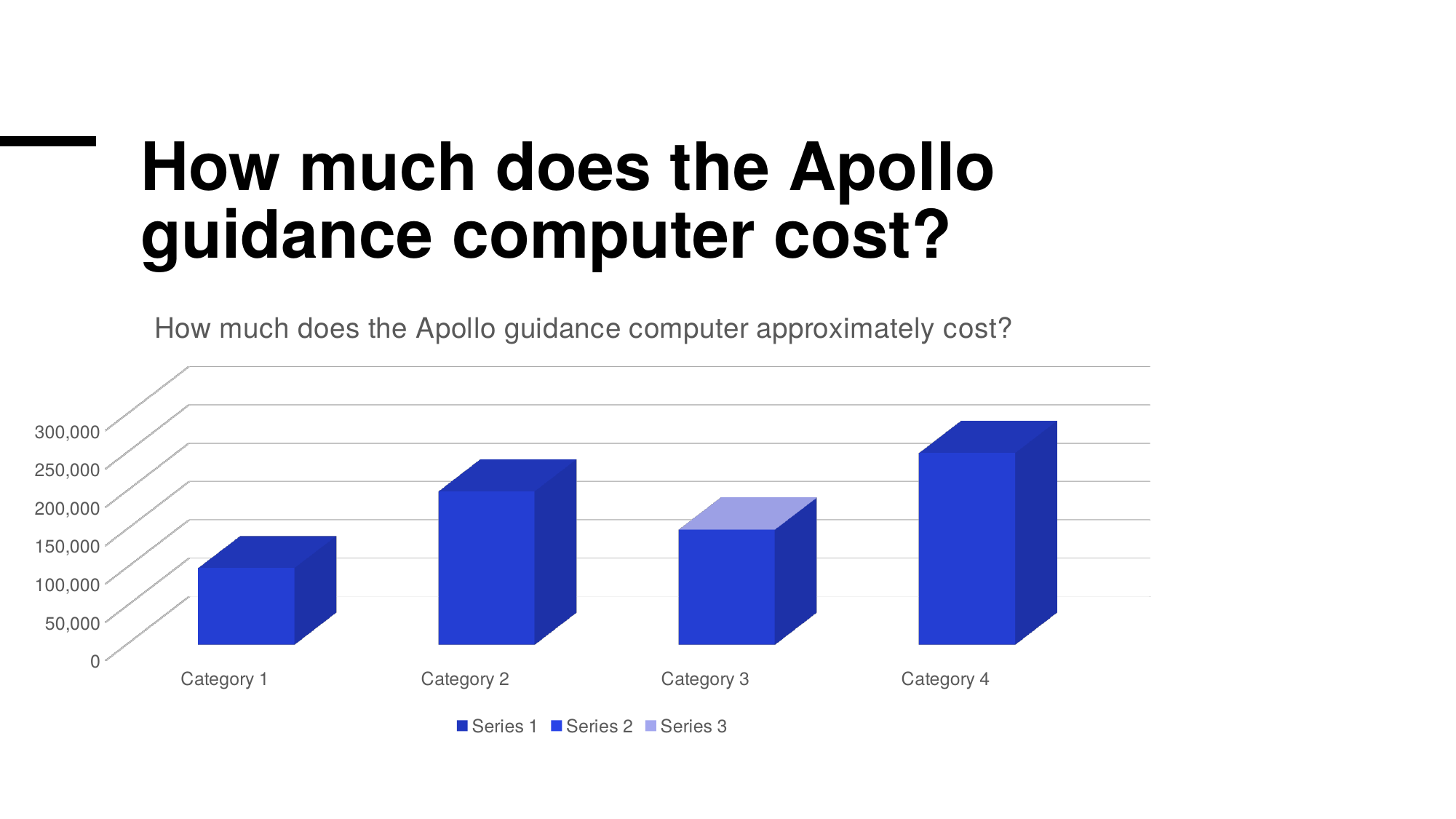

# How much does the Apollo guidance computer cost?

[unsupported chart]